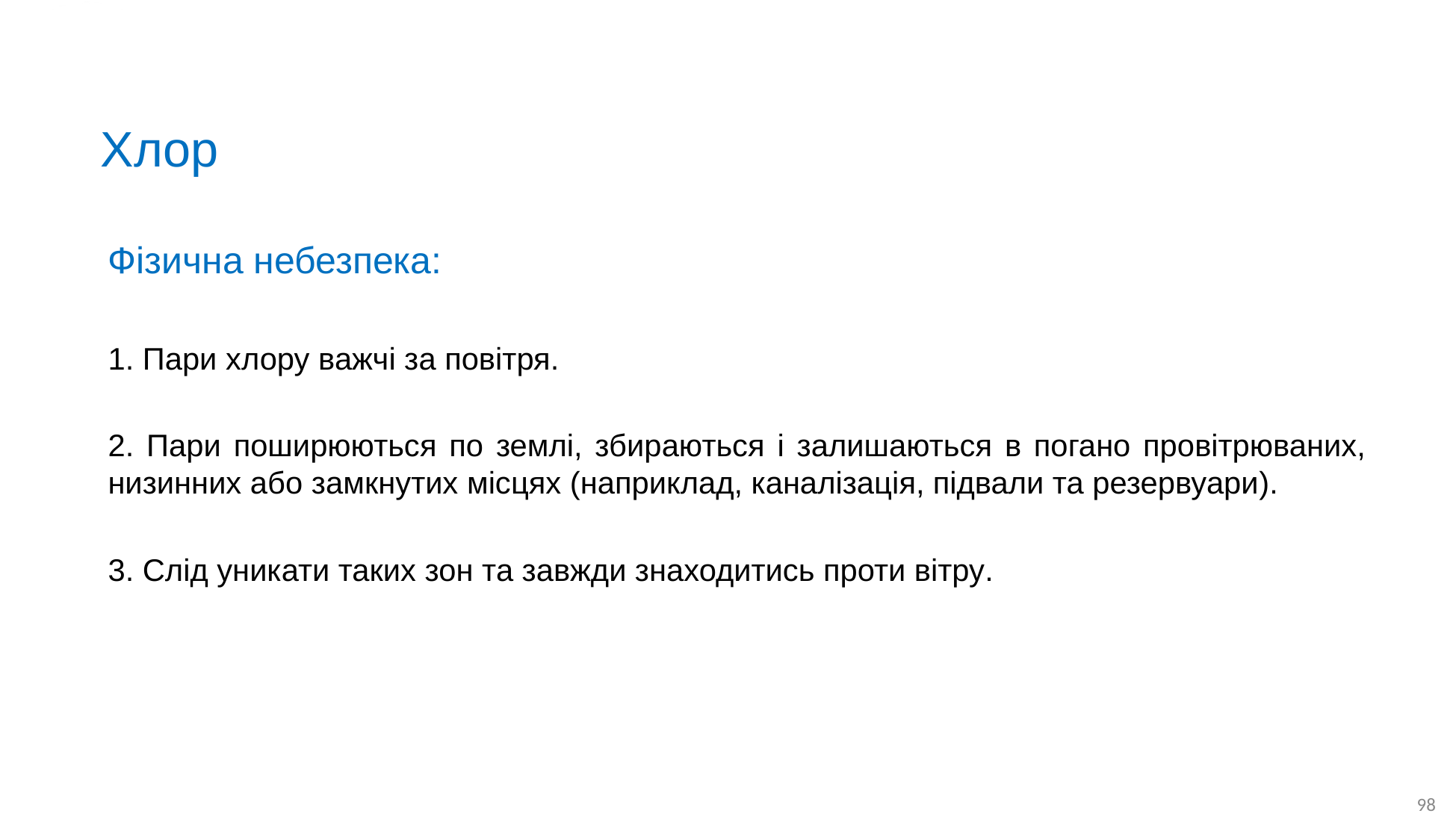

# Хлор
Фізична небезпека:

1. Пари хлору важчі за повітря.

2. Пари поширюються по землі, збираються і залишаються в погано провітрюваних, низинних або замкнутих місцях (наприклад, каналізація, підвали та резервуари).

3. Слід уникати таких зон та завжди знаходитись проти вітру.

98